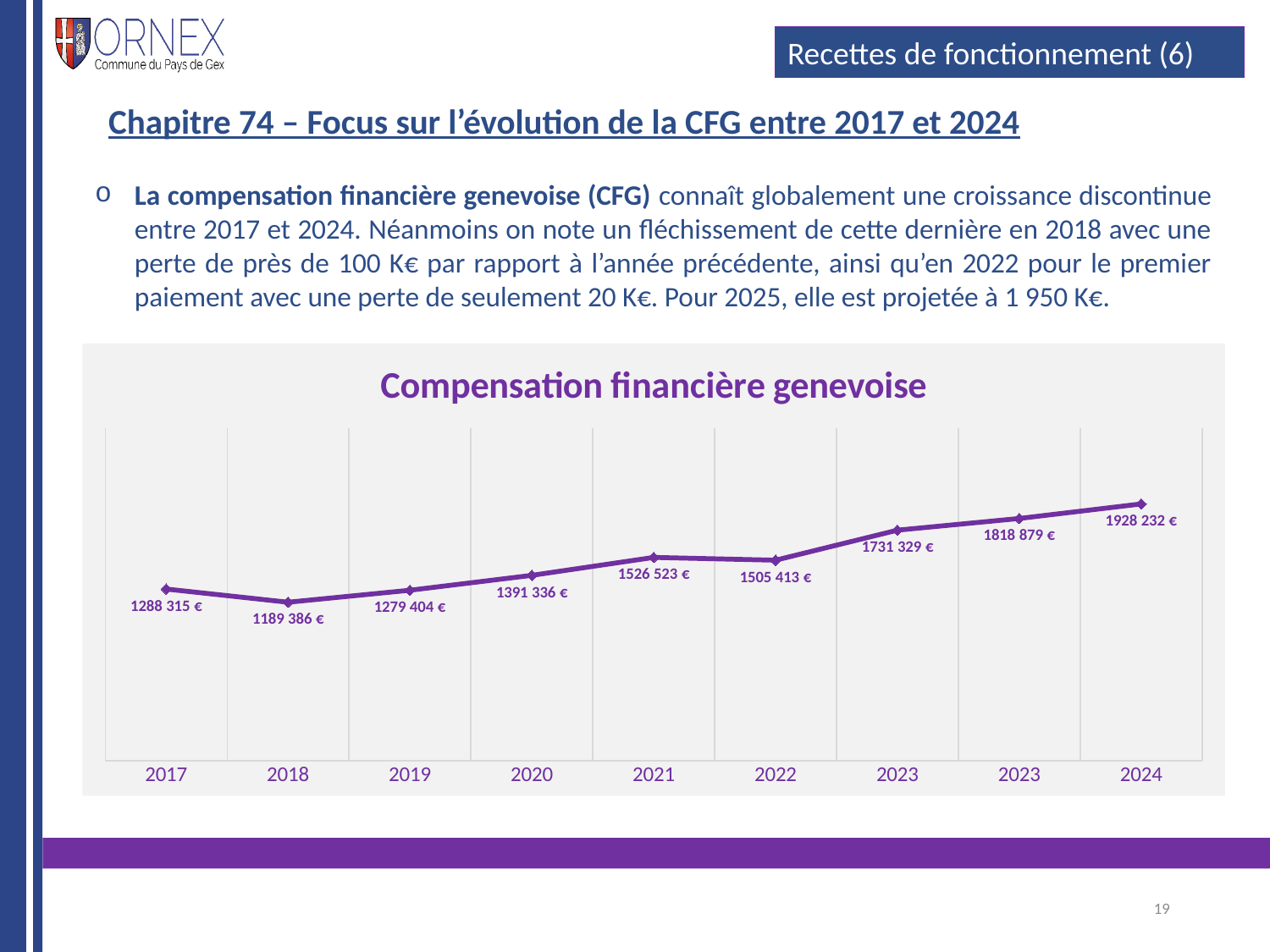

#
Recettes de fonctionnement (6)
Chapitre 74 – Focus sur l’évolution de la CFG entre 2017 et 2024
La compensation financière genevoise (CFG) connaît globalement une croissance discontinue entre 2017 et 2024. Néanmoins on note un fléchissement de cette dernière en 2018 avec une perte de près de 100 K€ par rapport à l’année précédente, ainsi qu’en 2022 pour le premier paiement avec une perte de seulement 20 K€. Pour 2025, elle est projetée à 1 950 K€.

### Chart: Compensation financière genevoise

| Category |  |
|---|---|
| 2017 | 1288315.0 |
| 2018 | 1189386.0 |
| 2019 | 1279404.0 |
| 2020 | 1391336.0 |
| 2021 | 1526523.0 |
| 2022 | 1505413.0 |
| 2023 | 1731329.0 |
| 2023 | 1818879.0 |
| 2024 | 1928232.0 |
19